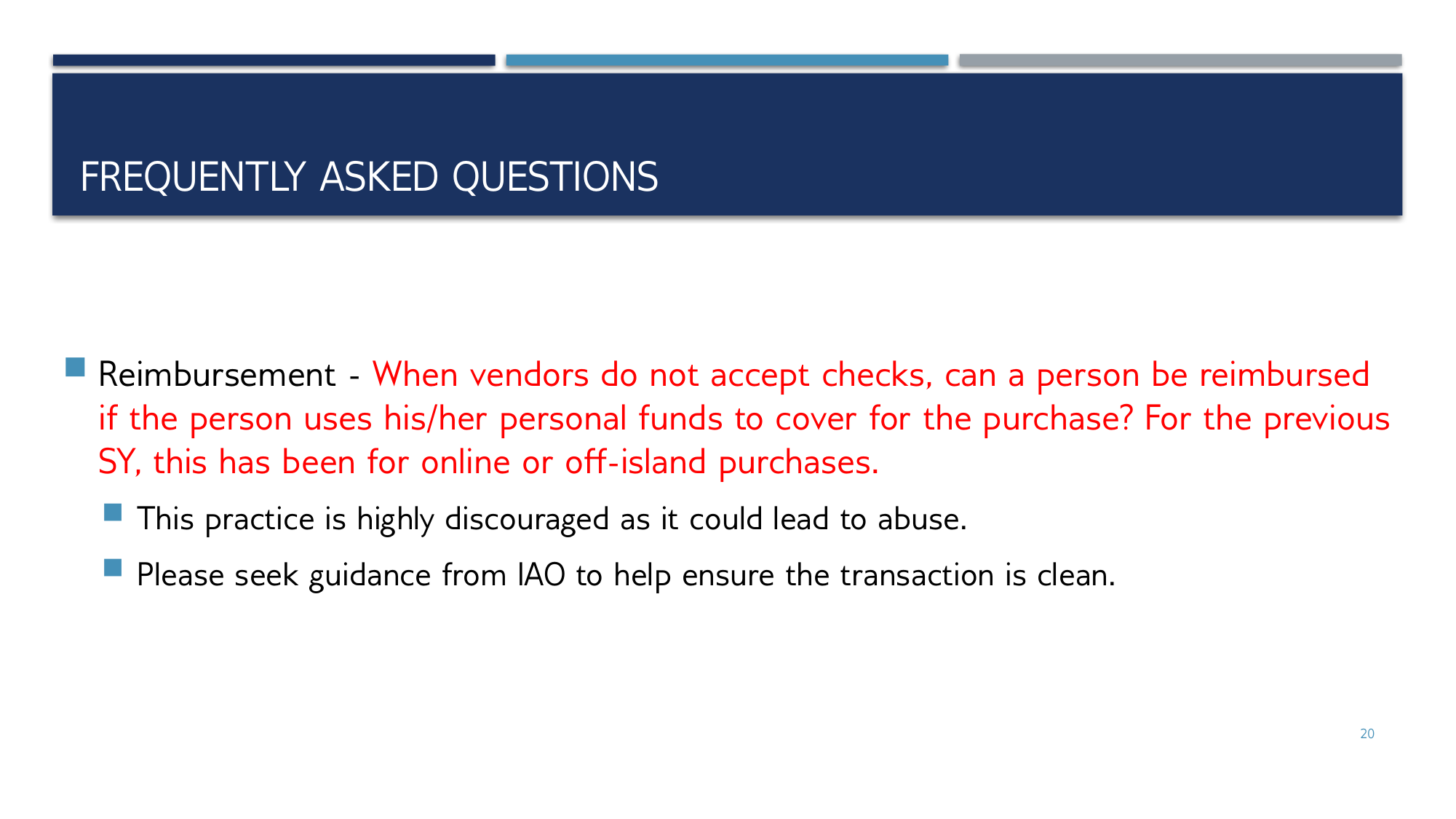

# Frequently Asked Questions
Reimbursement - When vendors do not accept checks, can a person be reimbursed if the person uses his/her personal funds to cover for the purchase? For the previous SY, this has been for online or off-island purchases.
This practice is highly discouraged as it could lead to abuse.
Please seek guidance from IAO to help ensure the transaction is clean.

20